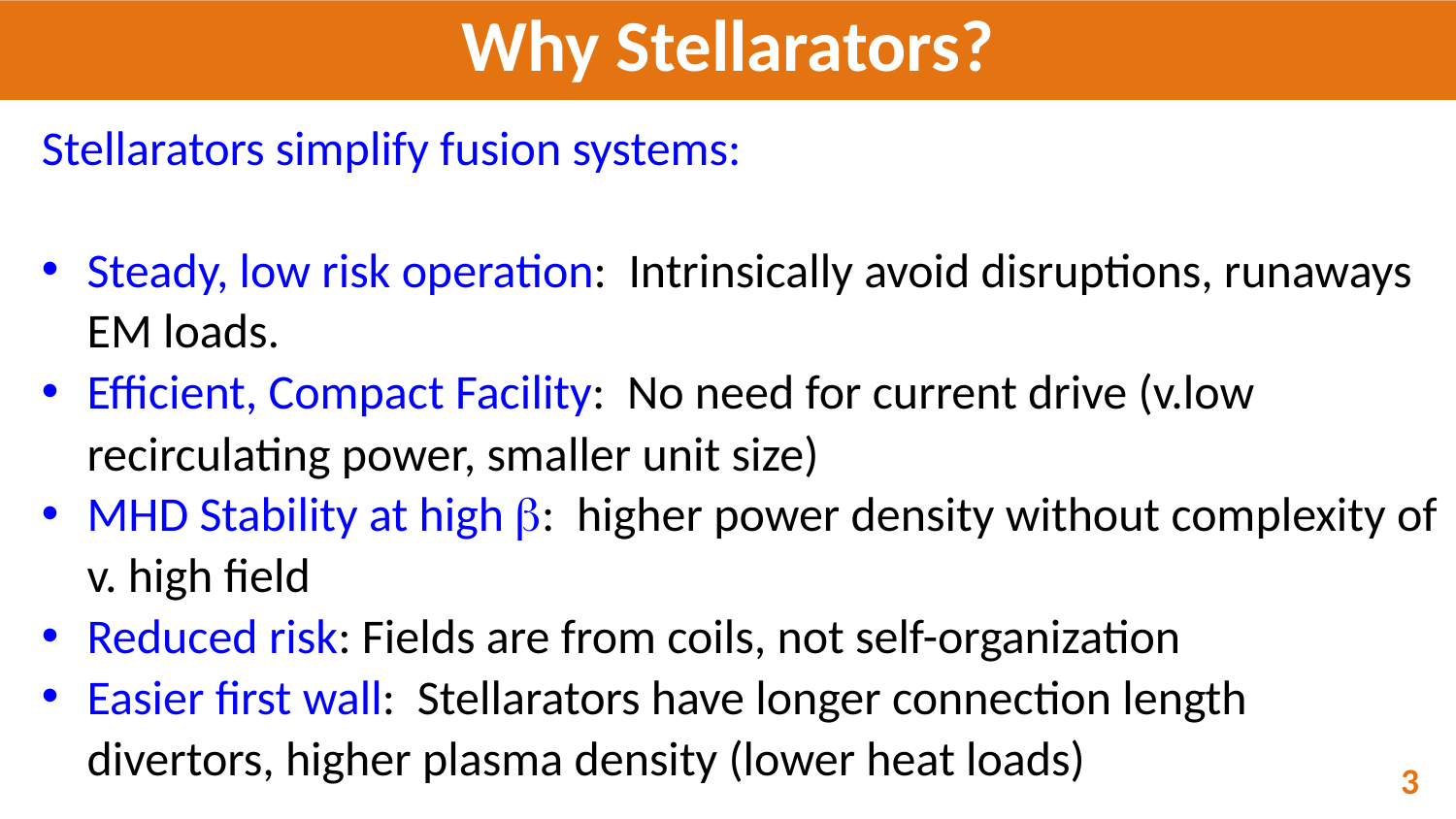

# Why Stellarators?
Stellarators simplify fusion systems:

Steady, low risk operation:  Intrinsically avoid disruptions, runaways EM loads.
Efficient, Compact Facility:  No need for current drive (v.low recirculating power, smaller unit size)
MHD Stability at high β:  higher power density without complexity of v. high field
Reduced risk: Fields are from coils, not self-organization
Easier first wall:  Stellarators have longer connection length divertors, higher plasma density (lower heat loads)

3